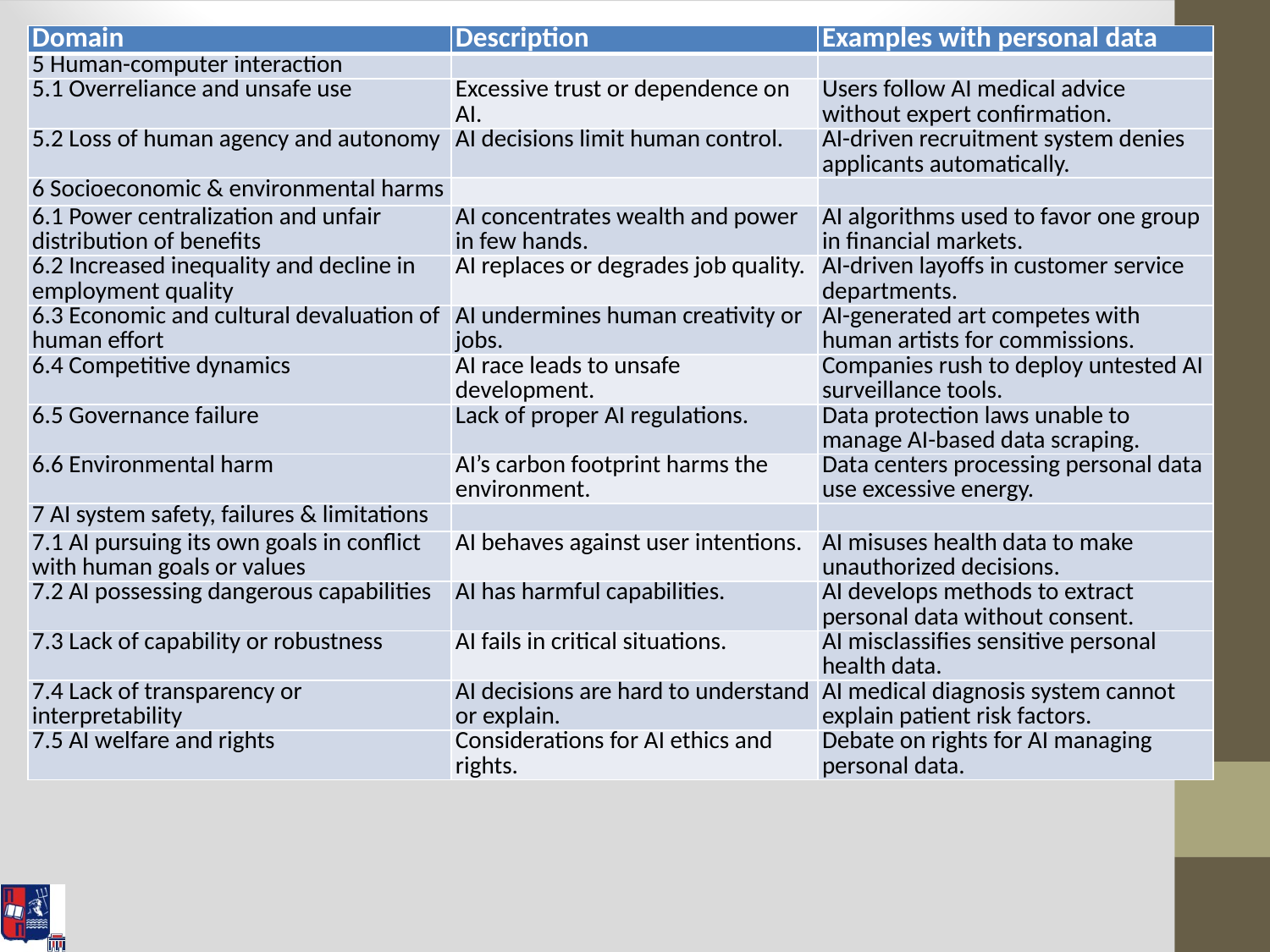

| Domain | Description | Examples with personal data |
| --- | --- | --- |
| 5 Human-computer interaction |  |  |
| 5.1 Overreliance and unsafe use | Excessive trust or dependence on AI. | Users follow AI medical advice without expert confirmation. |
| 5.2 Loss of human agency and autonomy | AI decisions limit human control. | AI-driven recruitment system denies applicants automatically. |
| 6 Socioeconomic & environmental harms |  |  |
| 6.1 Power centralization and unfair distribution of benefits | AI concentrates wealth and power in few hands. | AI algorithms used to favor one group in financial markets. |
| 6.2 Increased inequality and decline in employment quality | AI replaces or degrades job quality. | AI-driven layoffs in customer service departments. |
| 6.3 Economic and cultural devaluation of human effort | AI undermines human creativity or jobs. | AI-generated art competes with human artists for commissions. |
| 6.4 Competitive dynamics | AI race leads to unsafe development. | Companies rush to deploy untested AI surveillance tools. |
| 6.5 Governance failure | Lack of proper AI regulations. | Data protection laws unable to manage AI-based data scraping. |
| 6.6 Environmental harm | AI’s carbon footprint harms the environment. | Data centers processing personal data use excessive energy. |
| 7 AI system safety, failures & limitations |  |  |
| 7.1 AI pursuing its own goals in conflict with human goals or values | AI behaves against user intentions. | AI misuses health data to make unauthorized decisions. |
| 7.2 AI possessing dangerous capabilities | AI has harmful capabilities. | AI develops methods to extract personal data without consent. |
| 7.3 Lack of capability or robustness | AI fails in critical situations. | AI misclassifies sensitive personal health data. |
| 7.4 Lack of transparency or interpretability | AI decisions are hard to understand or explain. | AI medical diagnosis system cannot explain patient risk factors. |
| 7.5 AI welfare and rights | Considerations for AI ethics and rights. | Debate on rights for AI managing personal data. |